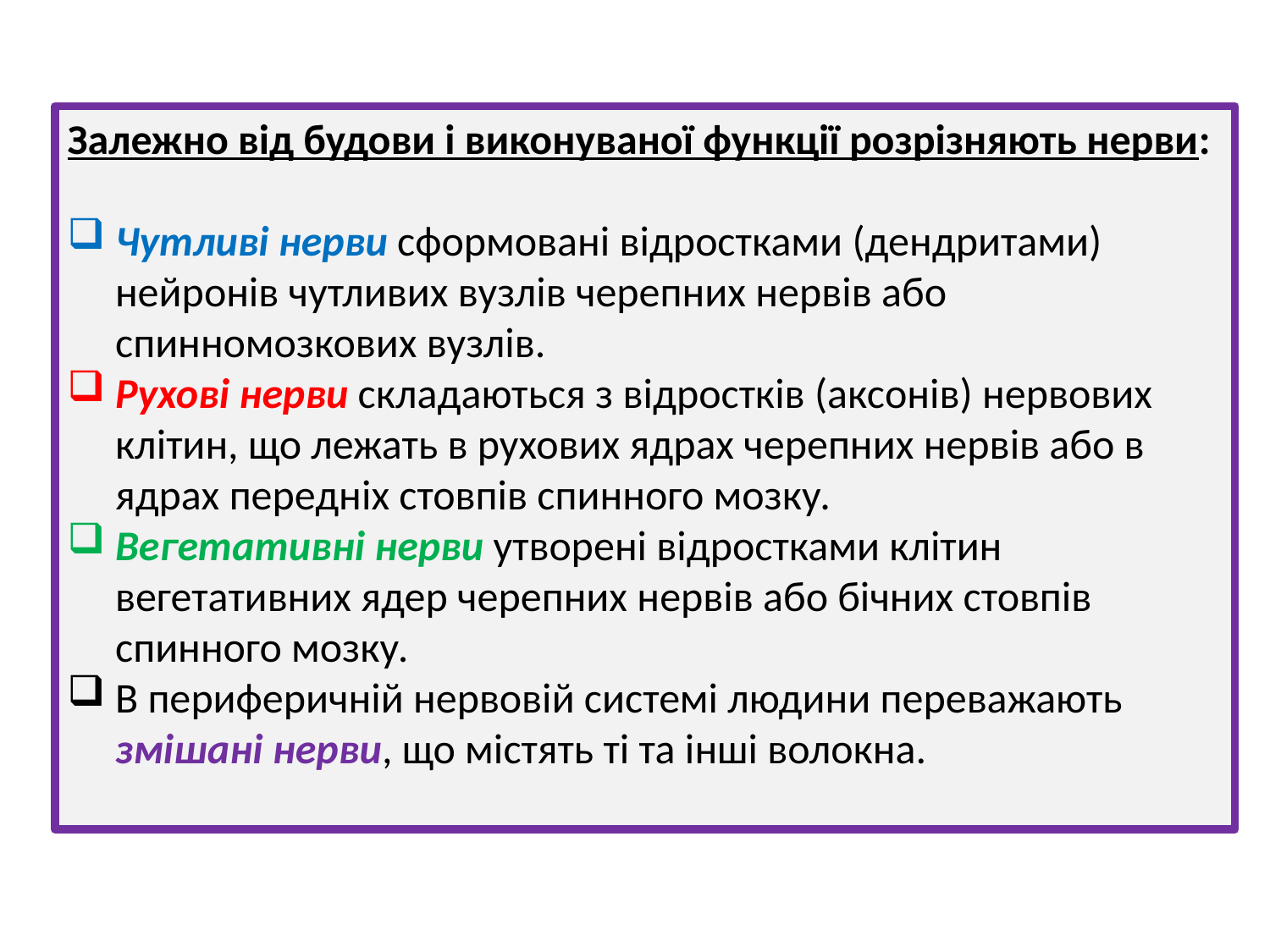

Залежно від будови і виконуваної функції розрізняють нерви:

Чутливі нерви сформовані відростками (дендритами) нейронів чутливих вузлів черепних нервів або спинномозкових вузлів.
Рухові нерви складаються з відростків (аксонів) нервових клітин, що лежать в рухових ядрах черепних нервів або в ядрах передніх стовпів спинного мозку.
Вегетативні нерви утворені відростками клітин вегетативних ядер черепних нервів або бічних стовпів спинного мозку.
В периферичній нервовій системі людини переважають змішані нерви, що містять ті та інші волокна.